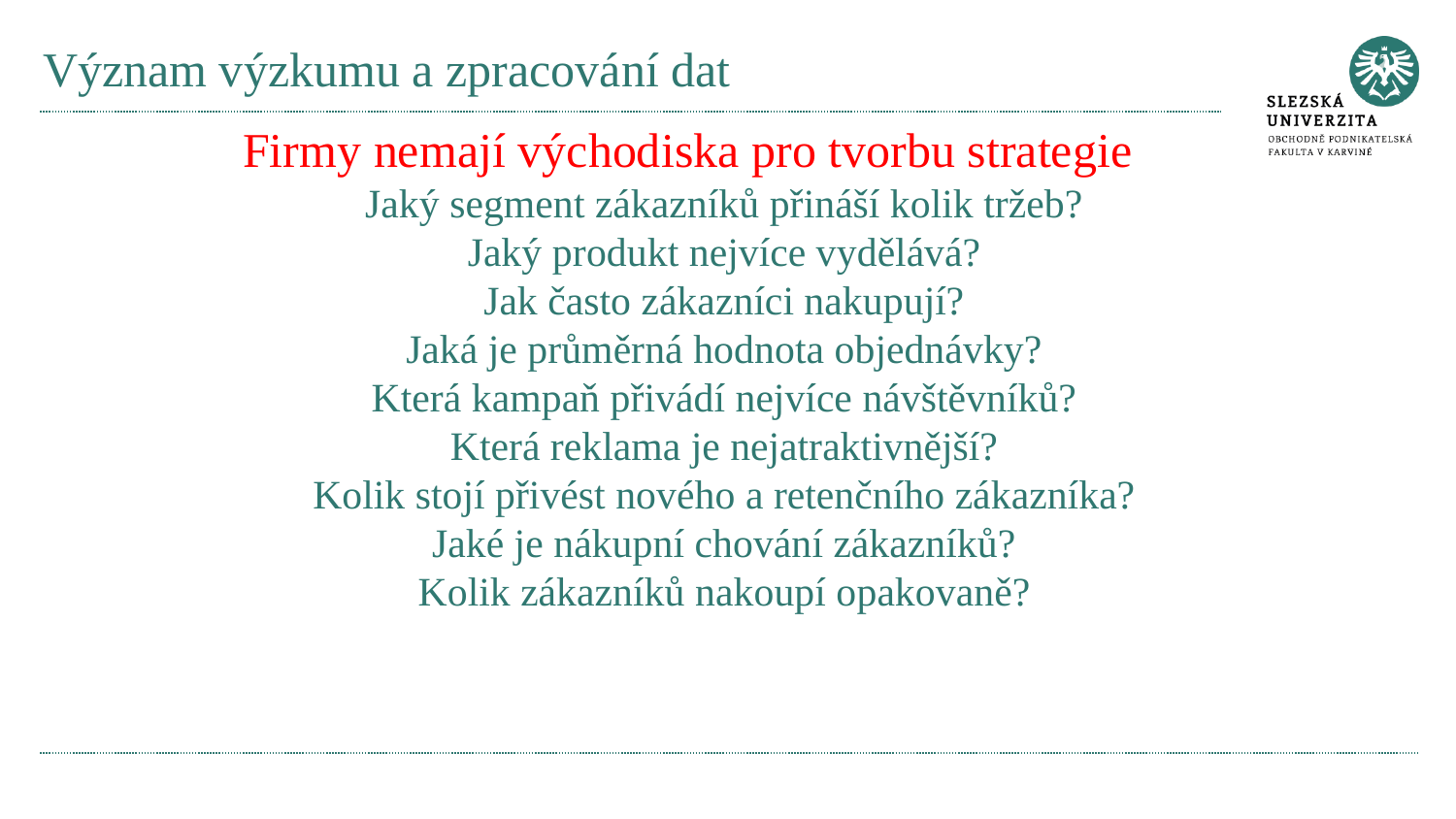

# Význam výzkumu a zpracování dat
Firmy nemají východiska pro tvorbu strategie
Jaký segment zákazníků přináší kolik tržeb?
Jaký produkt nejvíce vydělává?
Jak často zákazníci nakupují?
Jaká je průměrná hodnota objednávky?
Která kampaň přivádí nejvíce návštěvníků?
Která reklama je nejatraktivnější?
Kolik stojí přivést nového a retenčního zákazníka?
Jaké je nákupní chování zákazníků?
Kolik zákazníků nakoupí opakovaně?